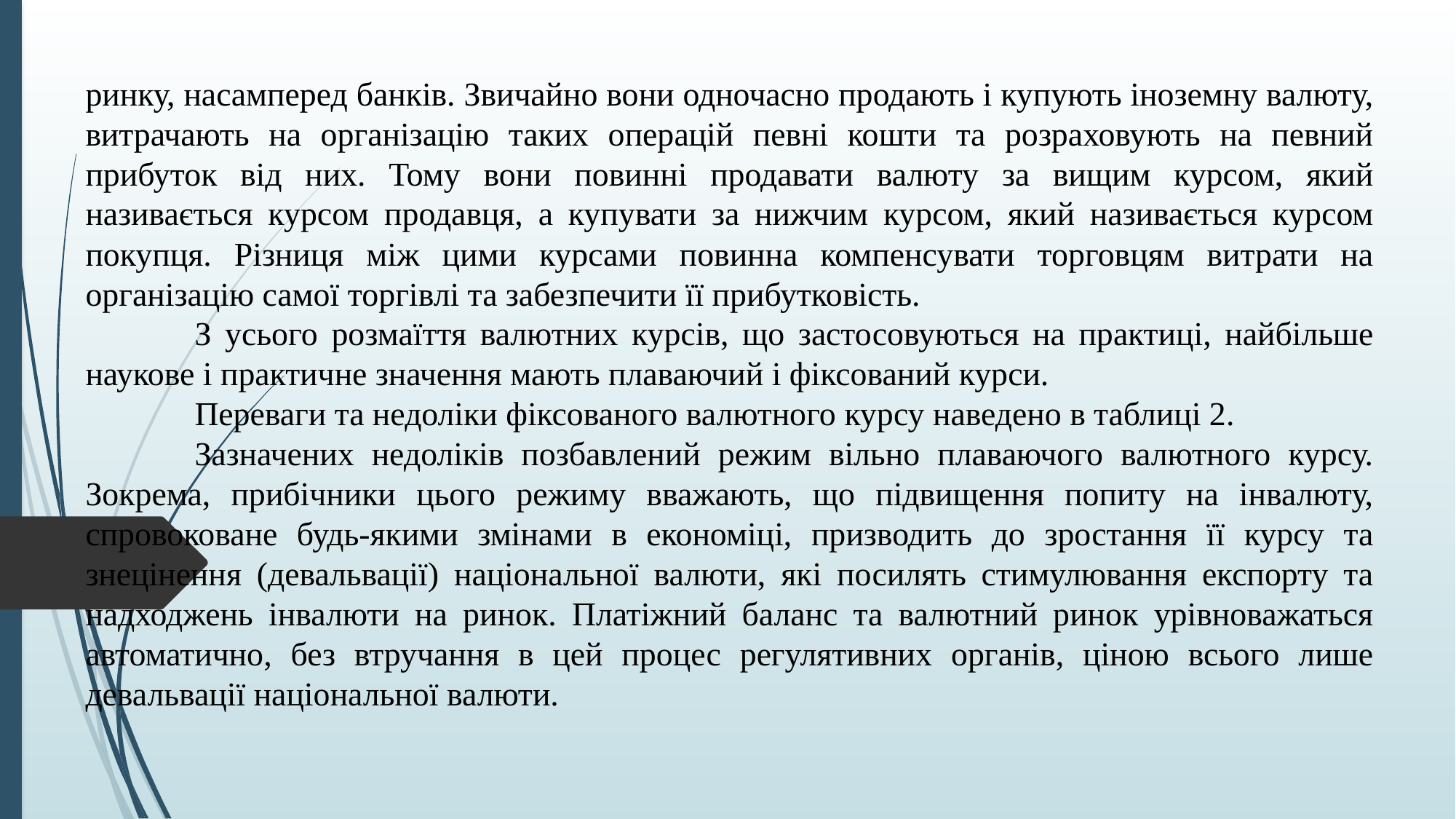

ринку, насамперед банків. Звичайно вони одночасно продають і купують іноземну валюту, витрачають на організацію таких операцій певні кошти та розраховують на певний прибуток від них. Тому вони повинні продавати валюту за вищим курсом, який називається курсом продавця, а купувати за нижчим курсом, який називається курсом покупця. Різниця між цими курсами повинна компенсувати торговцям витрати на організацію самої торгівлі та забезпечити її прибутковість.
	З усього розмаїття валютних курсів, що застосовуються на практиці, найбільше наукове і практичне значення мають плаваючий і фіксований курси.
	Переваги та недоліки фіксованого валютного курсу наведено в таблиці 2.
	Зазначених недоліків позбавлений режим вільно плаваючого валютного курсу. Зокрема, прибічники цього режиму вважають, що підвищення попиту на інвалюту, спровоковане будь-якими змінами в економіці, призводить до зростання її курсу та знецінення (девальвації) національної валюти, які посилять стимулювання експорту та надходжень інвалюти на ринок. Платіжний баланс та валютний ринок урівноважаться автоматично, без втручання в цей процес регулятивних органів, ціною всього лише девальвації національної валюти.